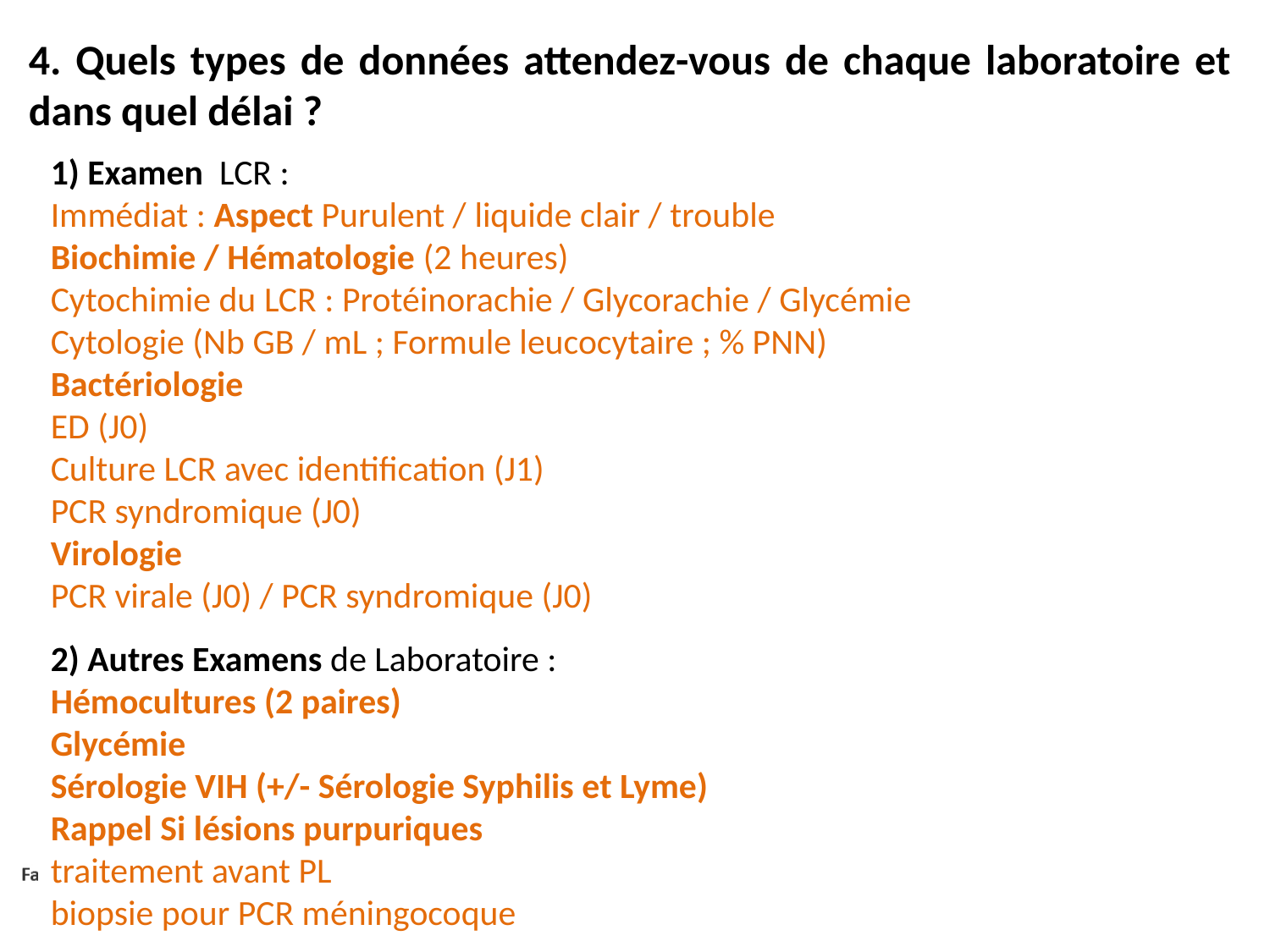

4. Quels types de données attendez-vous de chaque laboratoire et dans quel délai ?
1) Examen  LCR :
Immédiat : Aspect Purulent / liquide clair / trouble
Biochimie / Hématologie (2 heures)
Cytochimie du LCR : Protéinorachie / Glycorachie / Glycémie
Cytologie (Nb GB / mL ; Formule leucocytaire ; % PNN)
Bactériologie
ED (J0)
Culture LCR avec identification (J1)
PCR syndromique (J0)
Virologie
PCR virale (J0) / PCR syndromique (J0)

2) Autres Examens de Laboratoire :
Hémocultures (2 paires)
Glycémie
Sérologie VIH (+/- Sérologie Syphilis et Lyme)
Rappel Si lésions purpuriques
traitement avant PL
biopsie pour PCR méningocoque